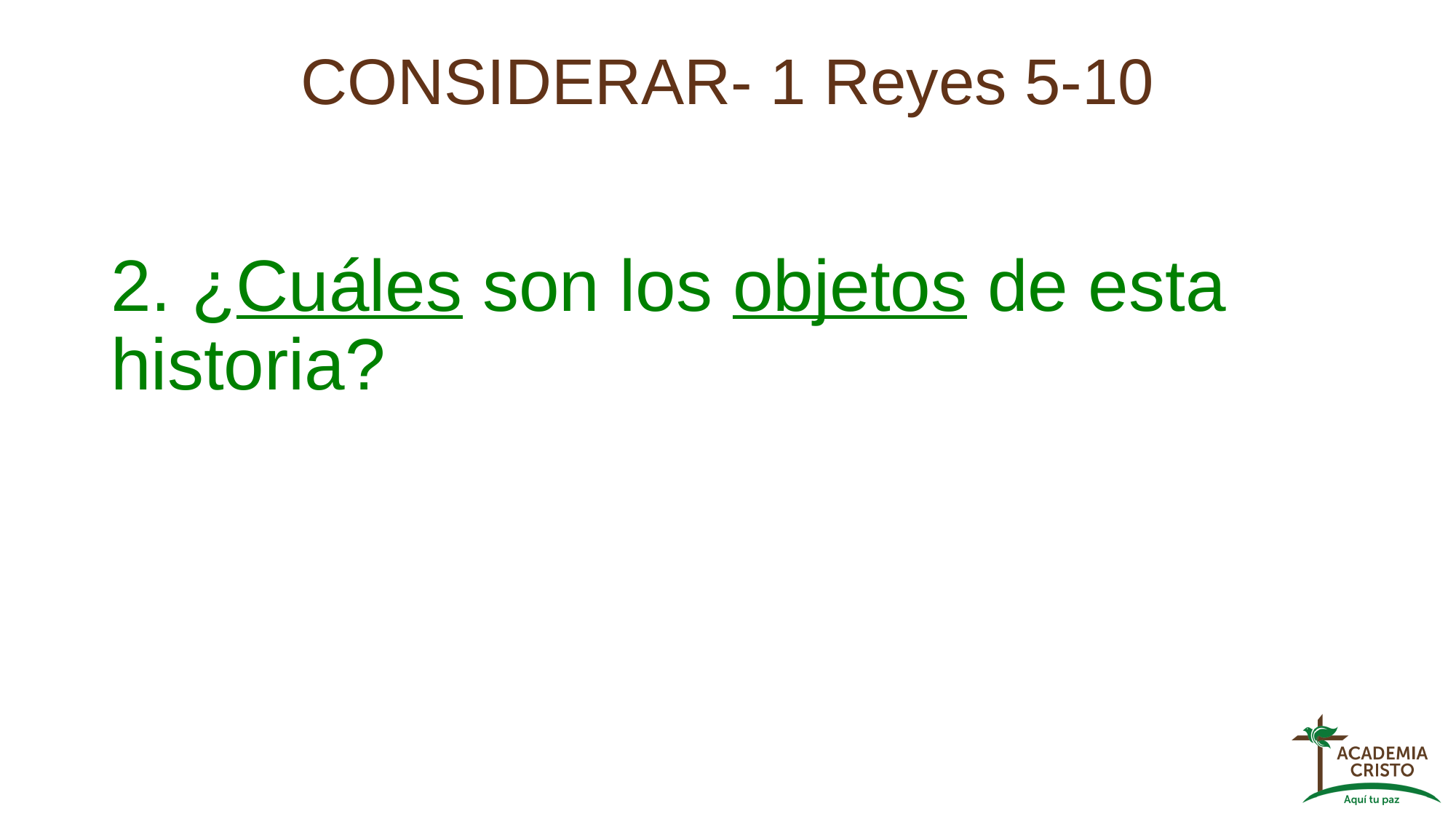

# CONSIDERAR- 1 Reyes 5-10
2. ¿Cuáles son los objetos de esta historia?